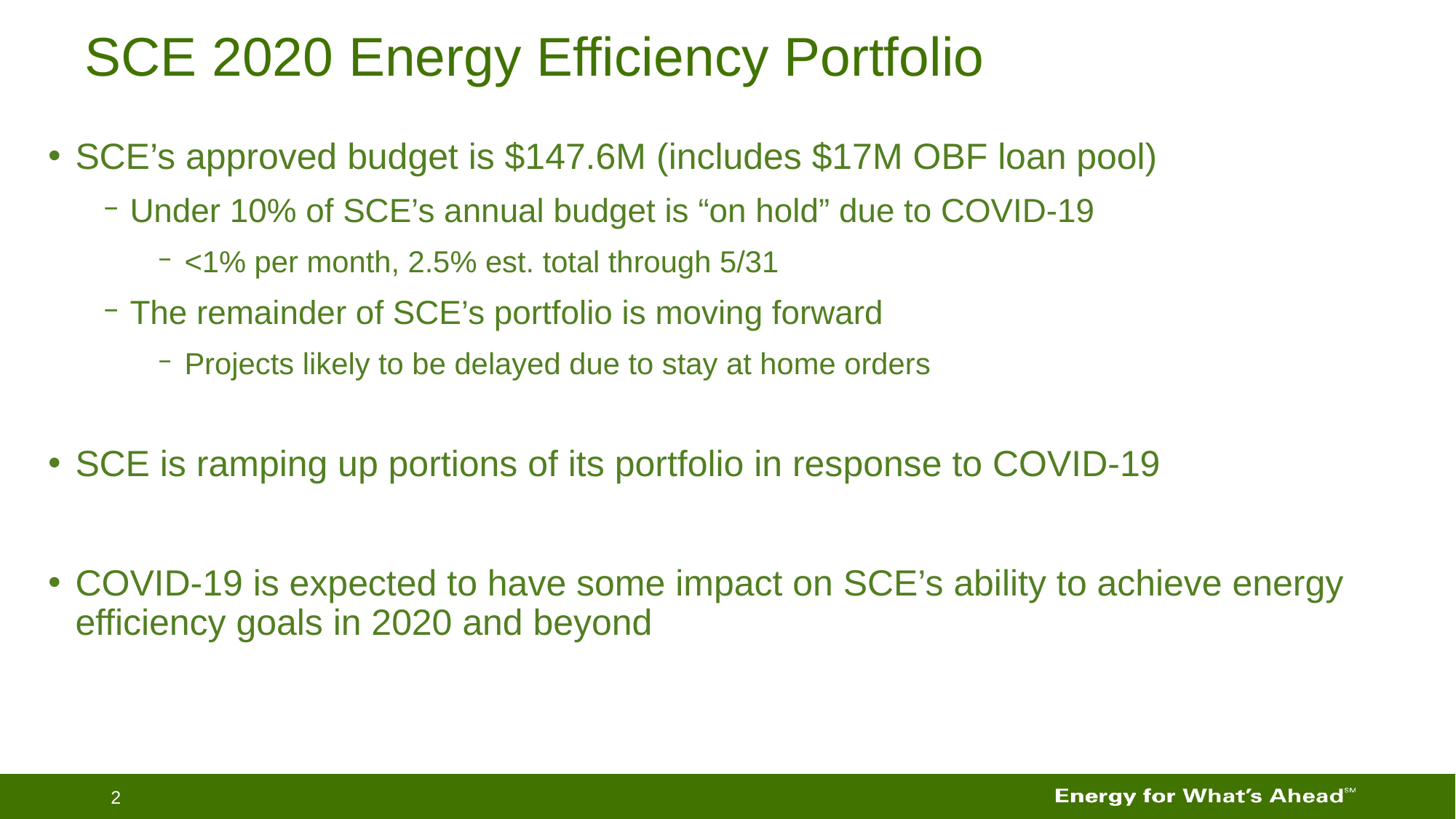

# SCE 2020 Energy Efficiency Portfolio
SCE’s approved budget is $147.6M (includes $17M OBF loan pool)
Under 10% of SCE’s annual budget is “on hold” due to COVID-19
<1% per month, 2.5% est. total through 5/31
The remainder of SCE’s portfolio is moving forward
Projects likely to be delayed due to stay at home orders

SCE is ramping up portions of its portfolio in response to COVID-19

COVID-19 is expected to have some impact on SCE’s ability to achieve energy efficiency goals in 2020 and beyond
2